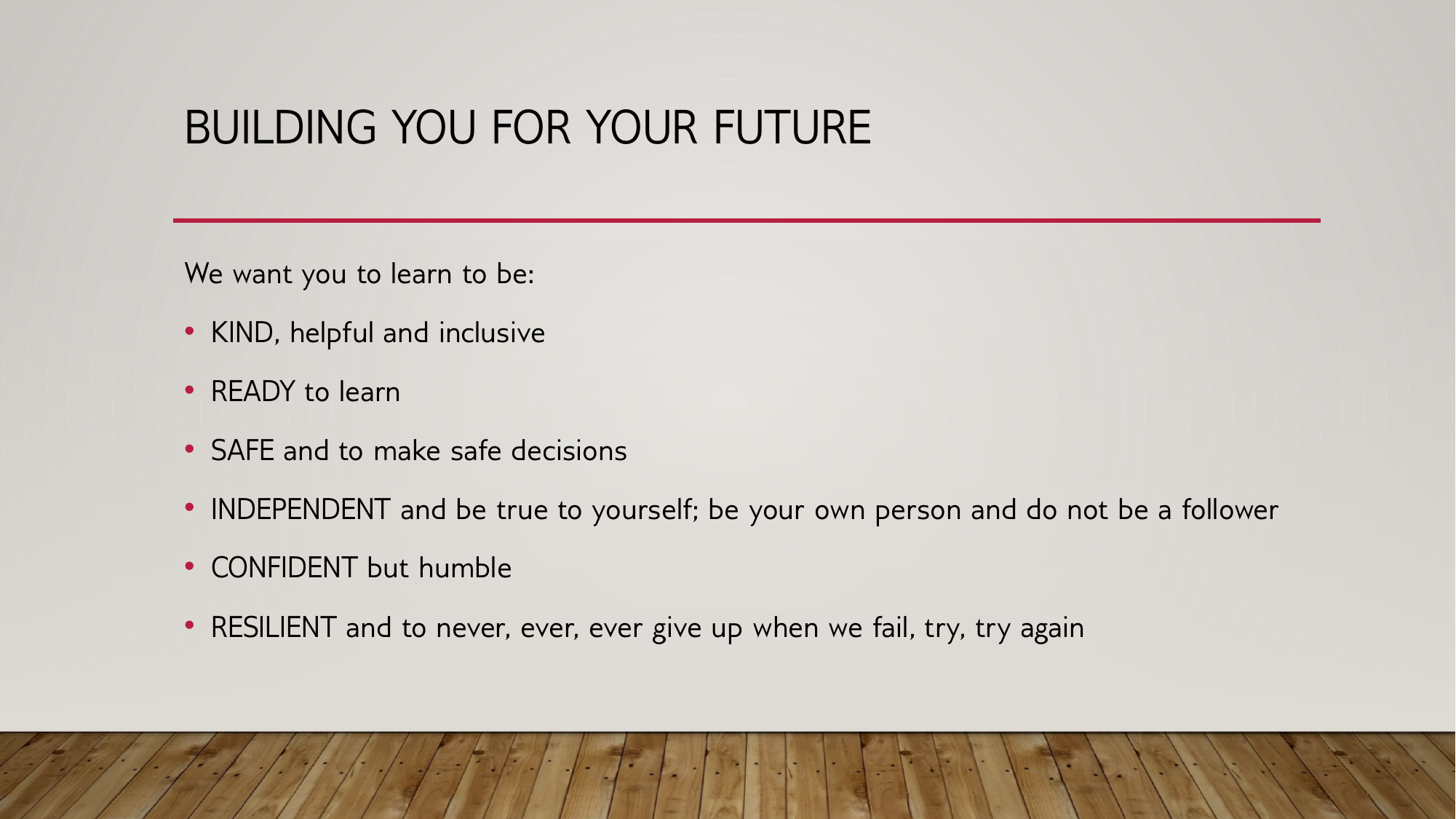

# Building you for your future
We want you to learn to be:
KIND, helpful and inclusive
READY to learn
SAFE and to make safe decisions
INDEPENDENT and be true to yourself; be your own person and do not be a follower
CONFIDENT but humble
RESILIENT and to never, ever, ever give up when we fail, try, try again